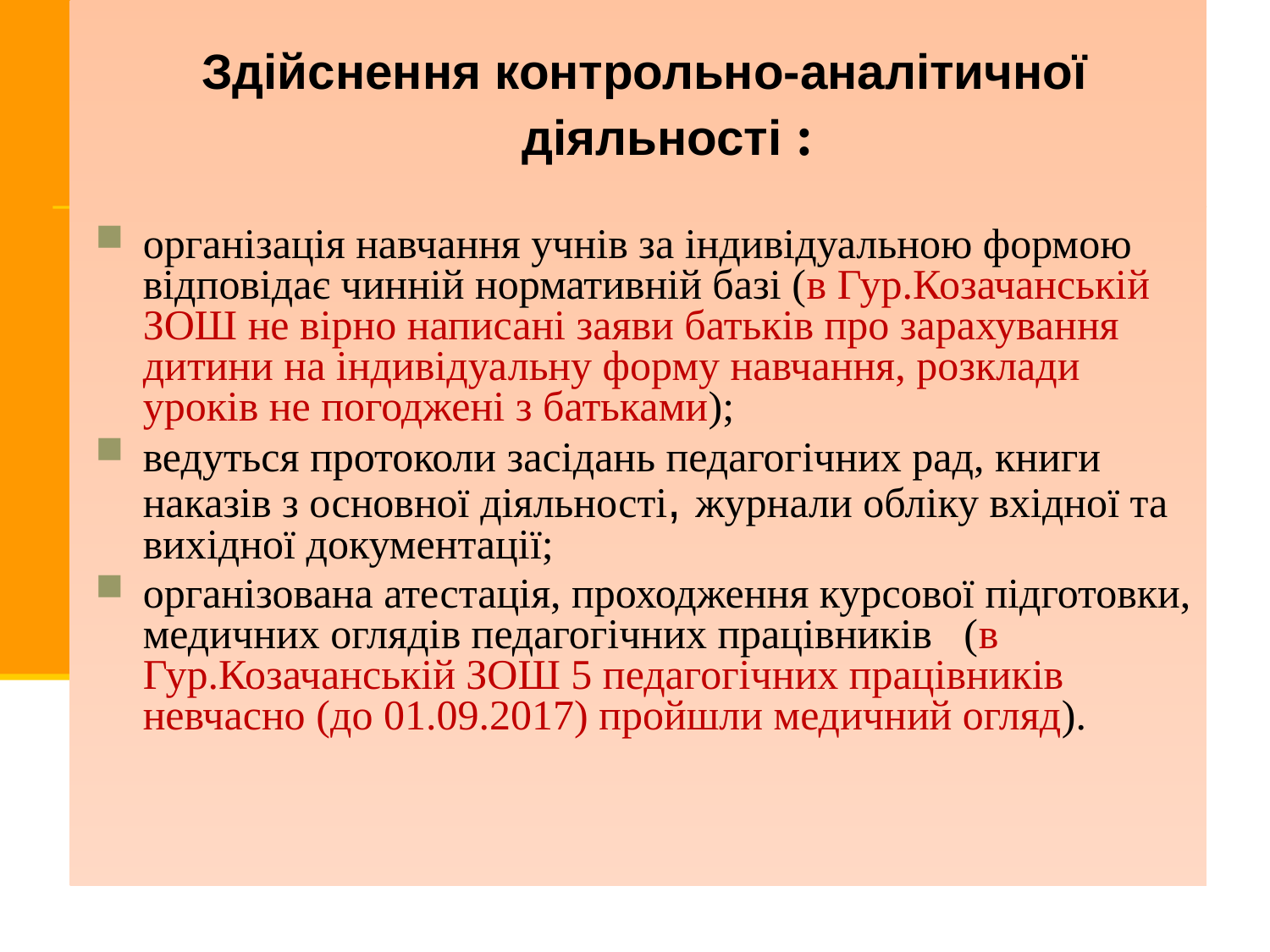

Здійснення контрольно-аналітичної діяльності :

організація навчання учнів за індивідуальною формою відповідає чинній нормативній базі (в Гур.Козачанській ЗОШ не вірно написані заяви батьків про зарахування дитини на індивідуальну форму навчання, розклади уроків не погоджені з батьками);
ведуться протоколи засідань педагогічних рад, книги наказів з основної діяльності, журнали обліку вхідної та вихідної документації;
організована атестація, проходження курсової підготовки, медичних оглядів педагогічних працівників   (в Гур.Козачанській ЗОШ 5 педагогічних працівників невчасно (до 01.09.2017) пройшли медичний огляд).